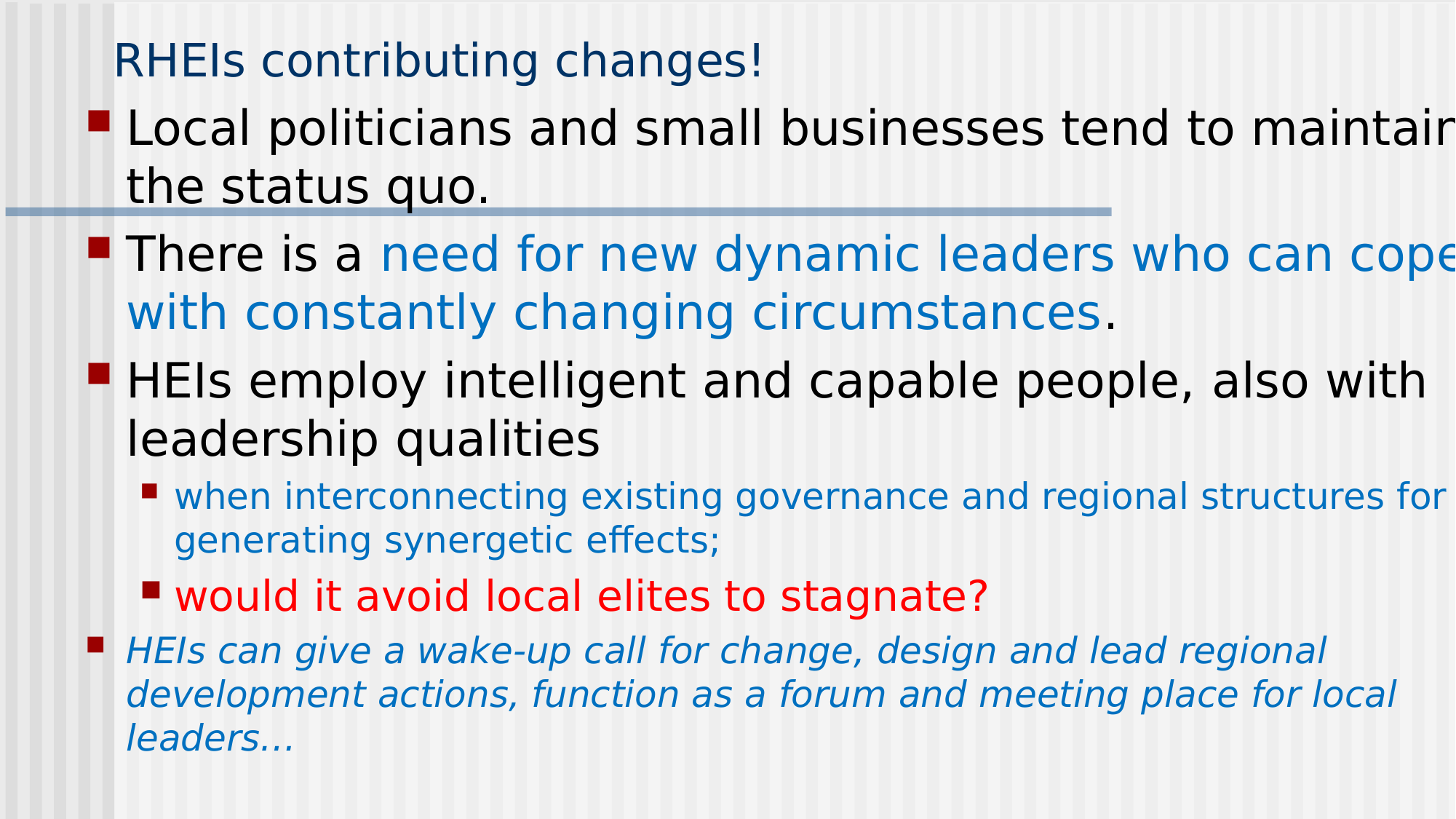

# RHEIs contributing changes!
Local politicians and small businesses tend to maintain the status quo.
There is a need for new dynamic leaders who can cope with constantly changing circumstances.
HEIs employ intelligent and capable people, also with leadership qualities
when interconnecting existing governance and regional structures for generating synergetic effects;
would it avoid local elites to stagnate?
HEIs can give a wake‐up call for change, design and lead regional development actions, function as a forum and meeting place for local leaders…